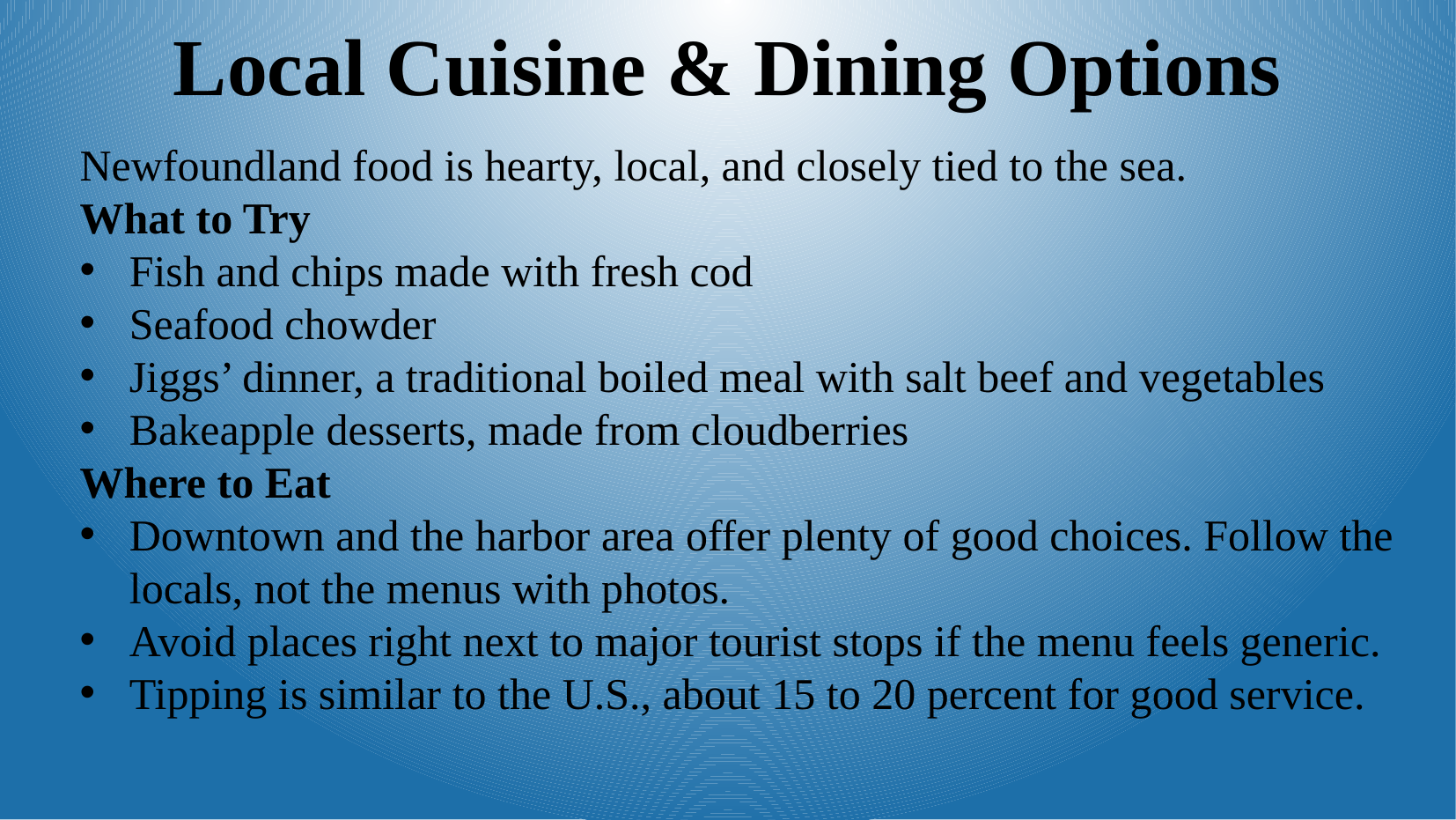

Local Cuisine & Dining Options

Newfoundland food is hearty, local, and closely tied to the sea.
What to Try
Fish and chips made with fresh cod
Seafood chowder
Jiggs’ dinner, a traditional boiled meal with salt beef and vegetables
Bakeapple desserts, made from cloudberries
Where to Eat
Downtown and the harbor area offer plenty of good choices. Follow the locals, not the menus with photos.
Avoid places right next to major tourist stops if the menu feels generic.
Tipping is similar to the U.S., about 15 to 20 percent for good service.